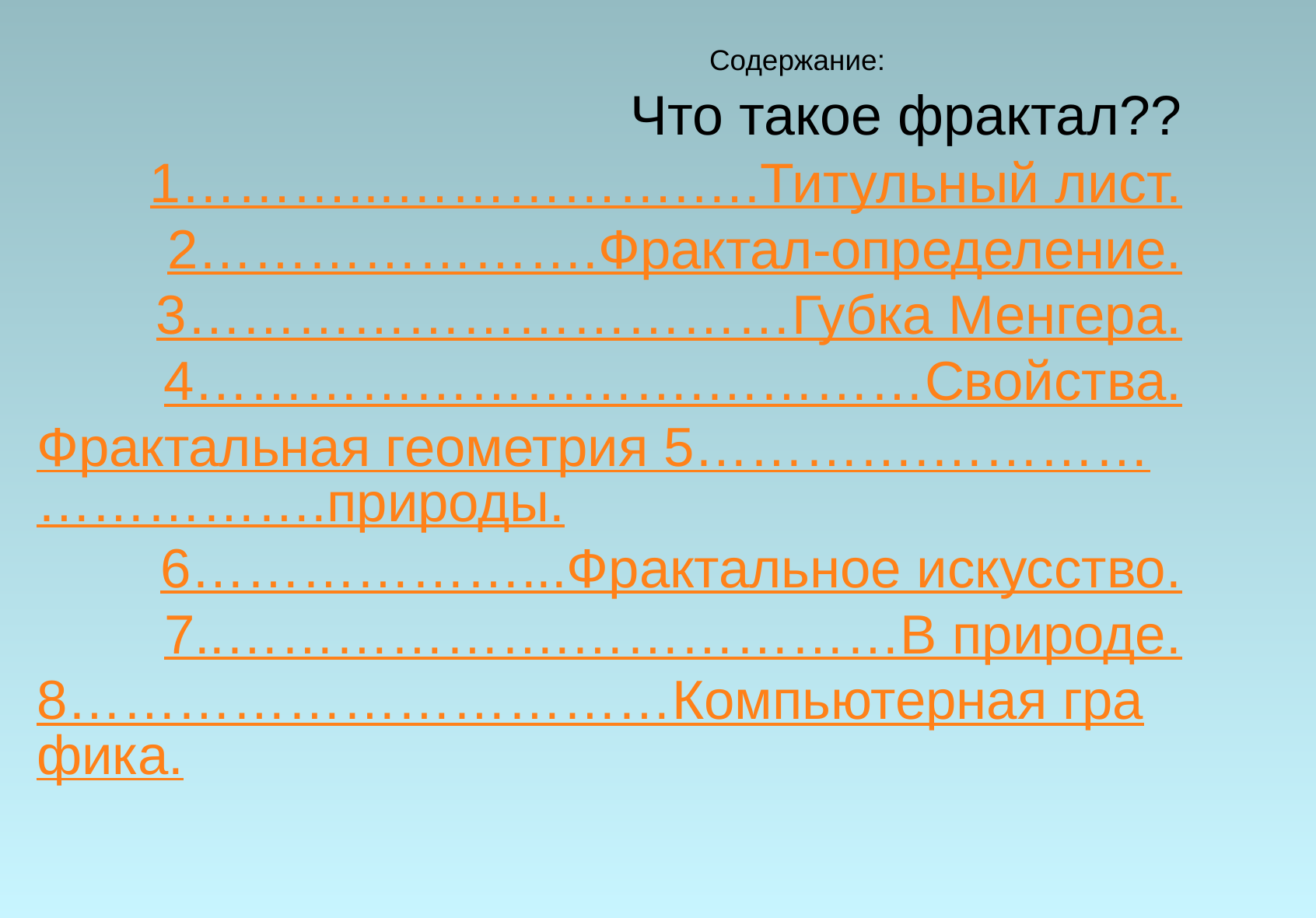

# Содержание:
Что такое фрактал??
1………...…………….….Титульный лист.
2………………….Фрактал-определение.
3……………………………Губка Менгера.
4……………………….…………Свойства.
Фрактальная геометрия 5………….……………………….природы.
6………………...Фрактальное искусство.
7..……………….………………В природе.
8……………………………Компьютерная графика.